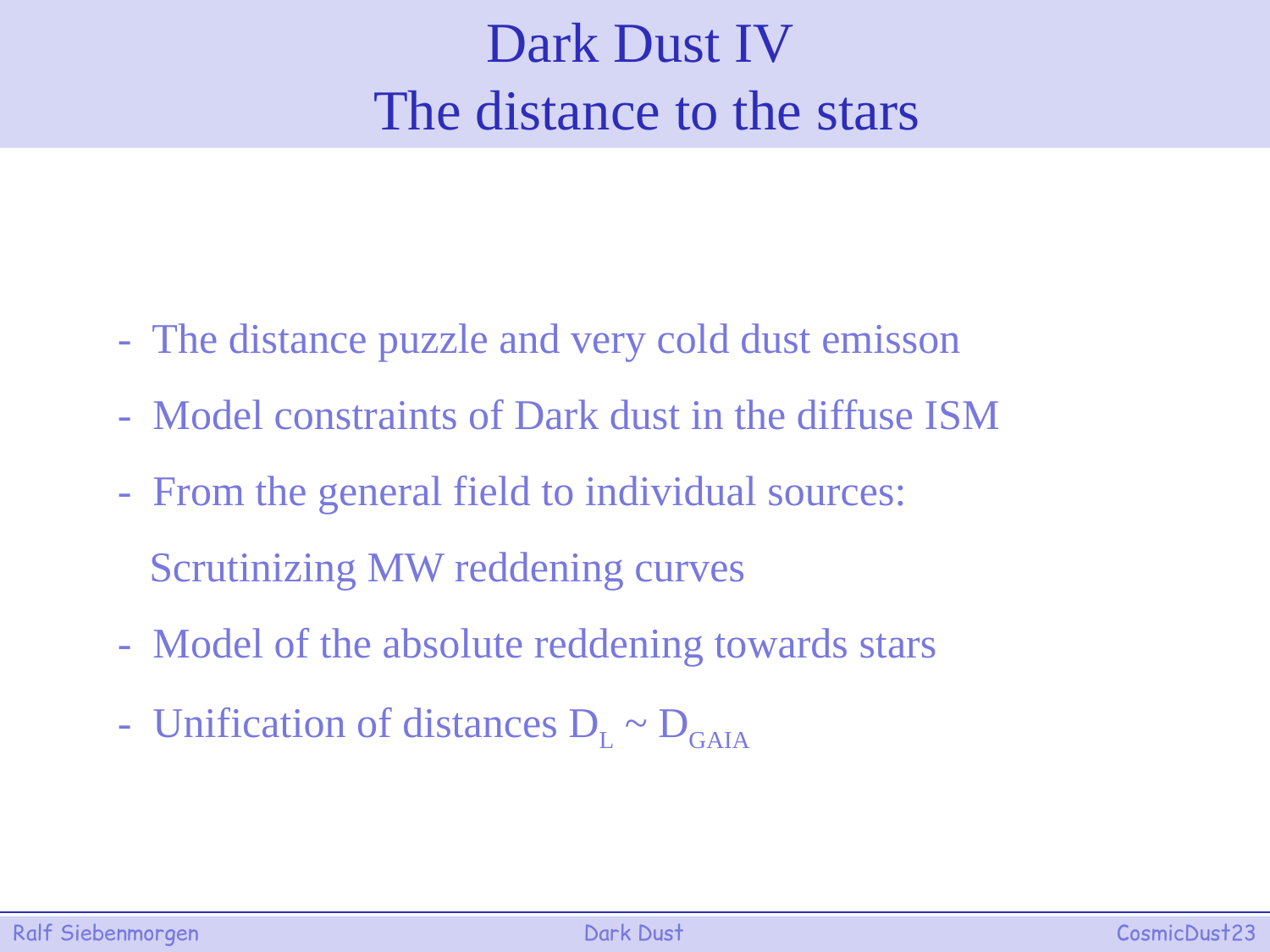

Dark Dust IV
The distance to the stars
-  The distance puzzle and very cold dust emisson
-  Model constraints of Dark dust in the diffuse ISM
-  From the general field to individual sources:
   Scrutinizing MW reddening curves
-  Model of the absolute reddening towards stars
-  Unification of distances DL ~ DGAIA